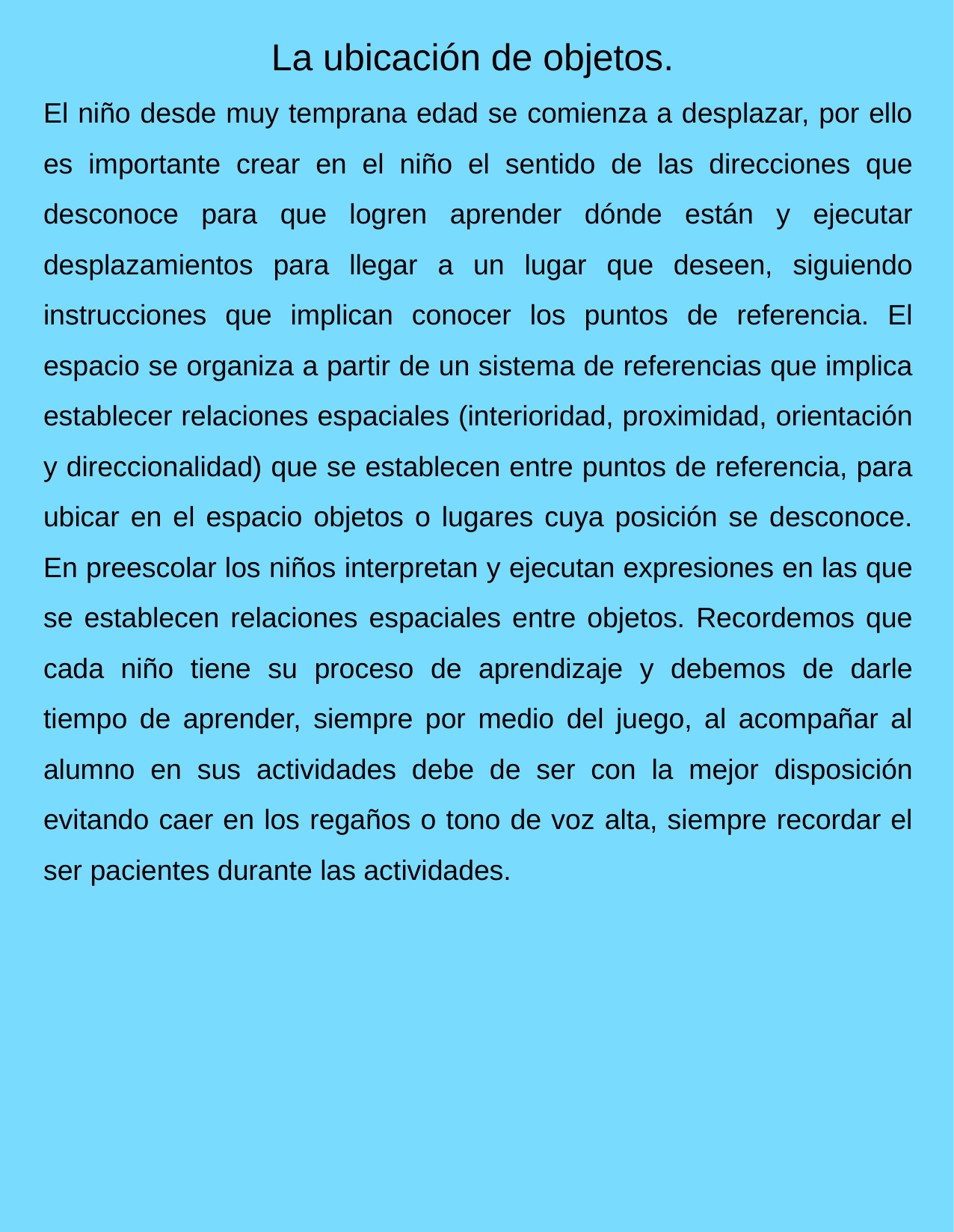

La ubicación de objetos.
El niño desde muy temprana edad se comienza a desplazar, por ello es importante crear en el niño el sentido de las direcciones que desconoce para que logren aprender dónde están y ejecutar desplazamientos para llegar a un lugar que deseen, siguiendo instrucciones que implican conocer los puntos de referencia. El espacio se organiza a partir de un sistema de referencias que implica establecer relaciones espaciales (interioridad, proximidad, orientación y direccionalidad) que se establecen entre puntos de referencia, para ubicar en el espacio objetos o lugares cuya posición se desconoce. En preescolar los niños interpretan y ejecutan expresiones en las que se establecen relaciones espaciales entre objetos. Recordemos que cada niño tiene su proceso de aprendizaje y debemos de darle tiempo de aprender, siempre por medio del juego, al acompañar al alumno en sus actividades debe de ser con la mejor disposición evitando caer en los regaños o tono de voz alta, siempre recordar el ser pacientes durante las actividades.